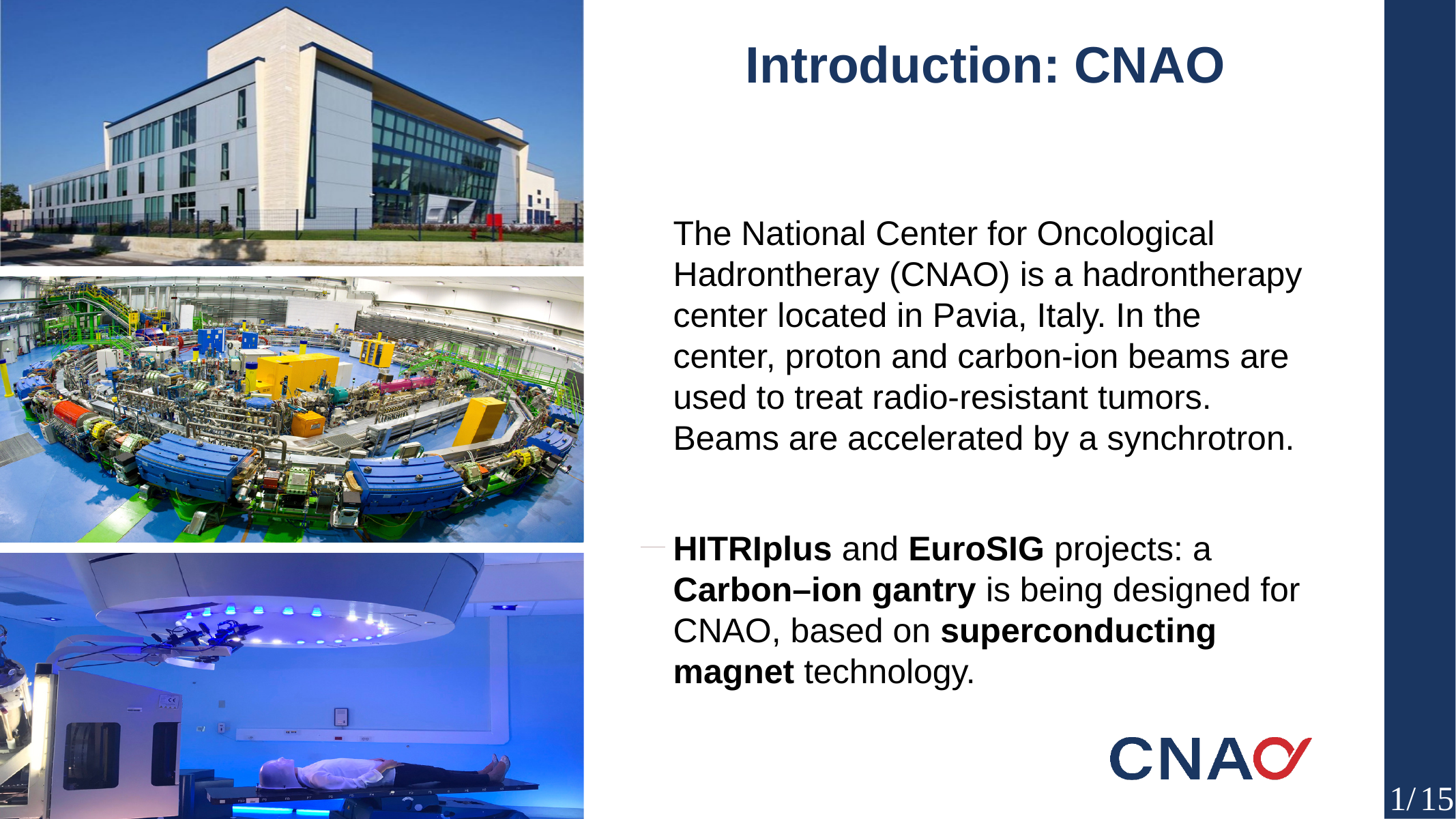

Introduction: CNAO
# The National Center for Oncological Hadrontheray (CNAO) is a hadrontherapy center located in Pavia, Italy. In the center, proton and carbon-ion beams are used to treat radio-resistant tumors.  Beams are accelerated by a synchrotron.

HITRIplus and EuroSIG projects: a Carbon–ion gantry is being designed for CNAO, based on superconducting magnet technology.

1/
15